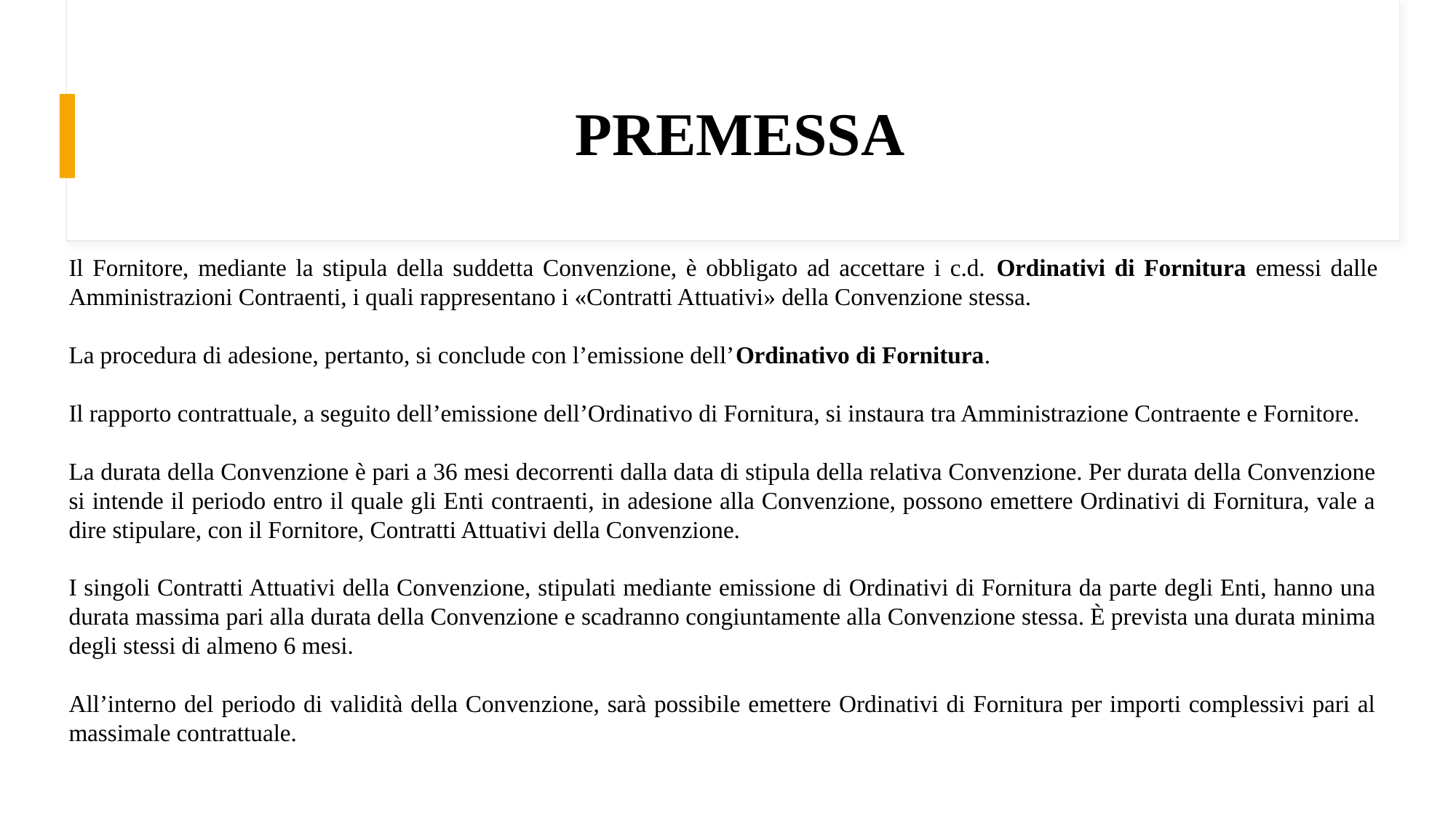

# PREMESSA
Il Fornitore, mediante la stipula della suddetta Convenzione, è obbligato ad accettare i c.d. Ordinativi di Fornitura emessi dalle Amministrazioni Contraenti, i quali rappresentano i «Contratti Attuativi» della Convenzione stessa.

La procedura di adesione, pertanto, si conclude con l’emissione dell’Ordinativo di Fornitura.

Il rapporto contrattuale, a seguito dell’emissione dell’Ordinativo di Fornitura, si instaura tra Amministrazione Contraente e Fornitore.

La durata della Convenzione è pari a 36 mesi decorrenti dalla data di stipula della relativa Convenzione. Per durata della Convenzione si intende il periodo entro il quale gli Enti contraenti, in adesione alla Convenzione, possono emettere Ordinativi di Fornitura, vale a dire stipulare, con il Fornitore, Contratti Attuativi della Convenzione.

I singoli Contratti Attuativi della Convenzione, stipulati mediante emissione di Ordinativi di Fornitura da parte degli Enti, hanno una durata massima pari alla durata della Convenzione e scadranno congiuntamente alla Convenzione stessa. È prevista una durata minima degli stessi di almeno 6 mesi.

All’interno del periodo di validità della Convenzione, sarà possibile emettere Ordinativi di Fornitura per importi complessivi pari al massimale contrattuale.